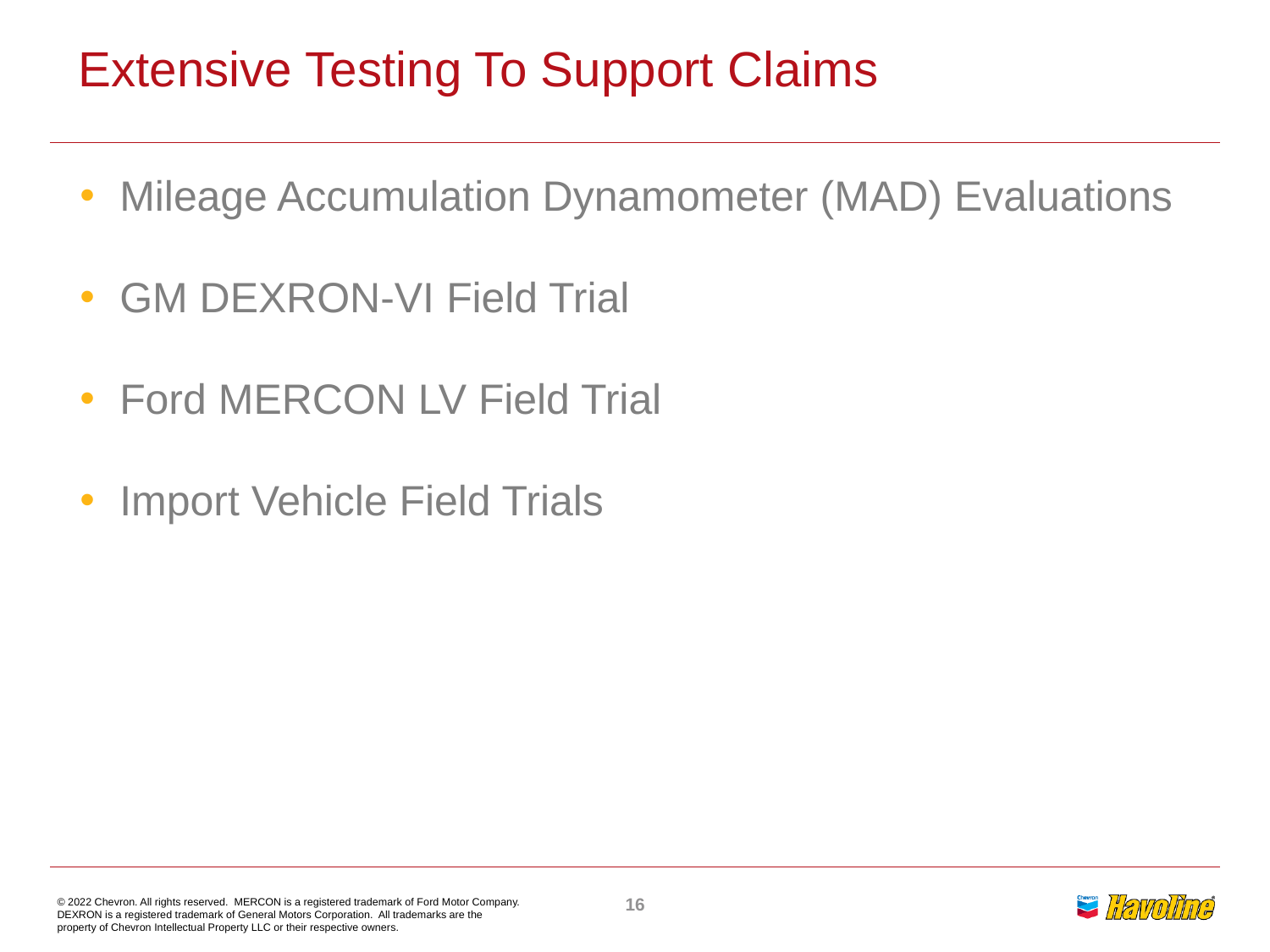

# Extensive Testing To Support Claims
Mileage Accumulation Dynamometer (MAD) Evaluations

GM DEXRON-VI Field Trial

Ford MERCON LV Field Trial

Import Vehicle Field Trials

16